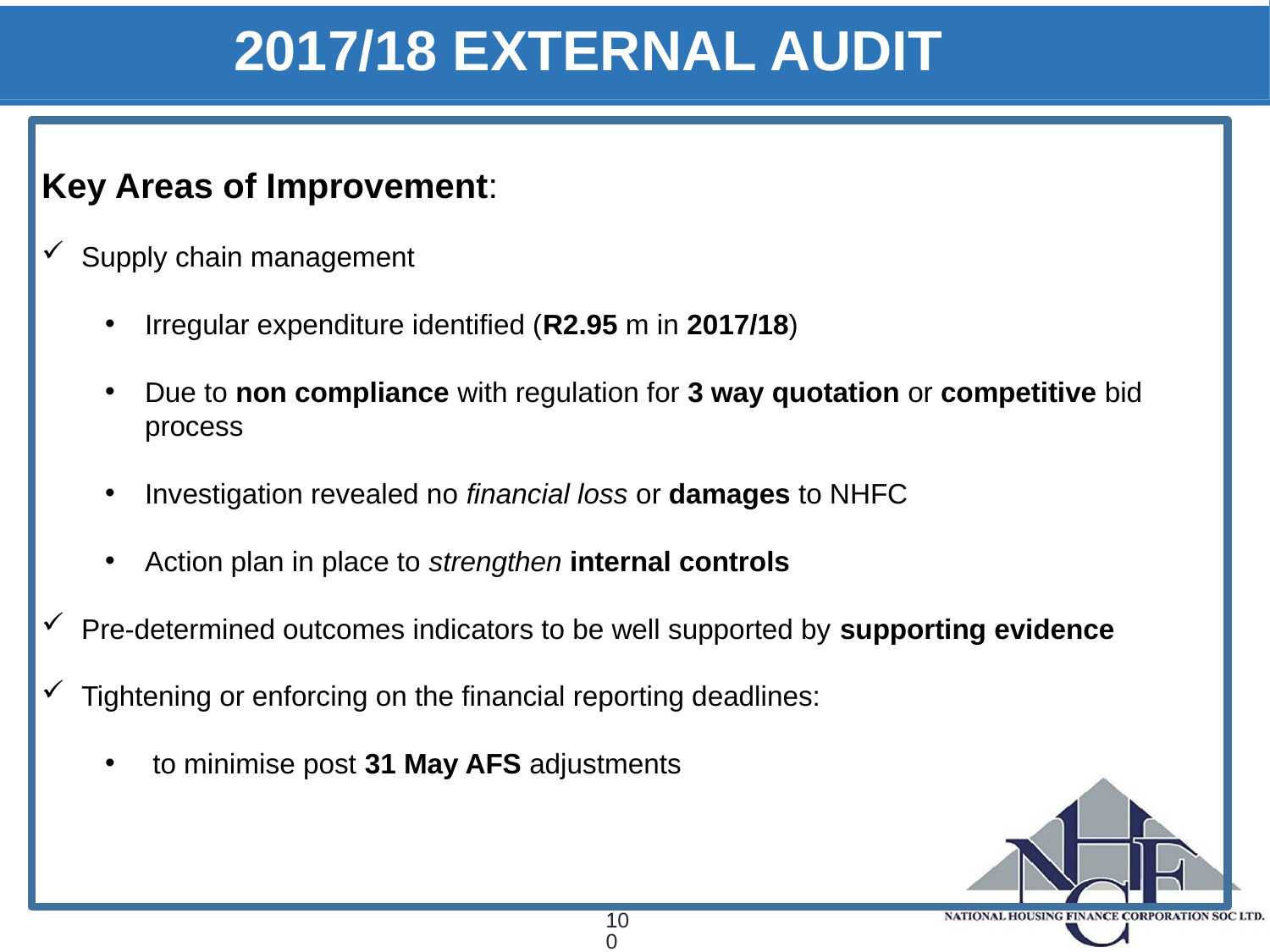

# 2017/18 EXTERNAL AUDIT

Key Areas of Improvement:

Supply chain management

Irregular expenditure identified (R2.95 m in 2017/18)

Due to non compliance with regulation for 3 way quotation or competitive bid process

Investigation revealed no financial loss or damages to NHFC

Action plan in place to strengthen internal controls

Pre-determined outcomes indicators to be well supported by supporting evidence

Tightening or enforcing on the financial reporting deadlines:

to minimise post 31 May AFS adjustments

10
10